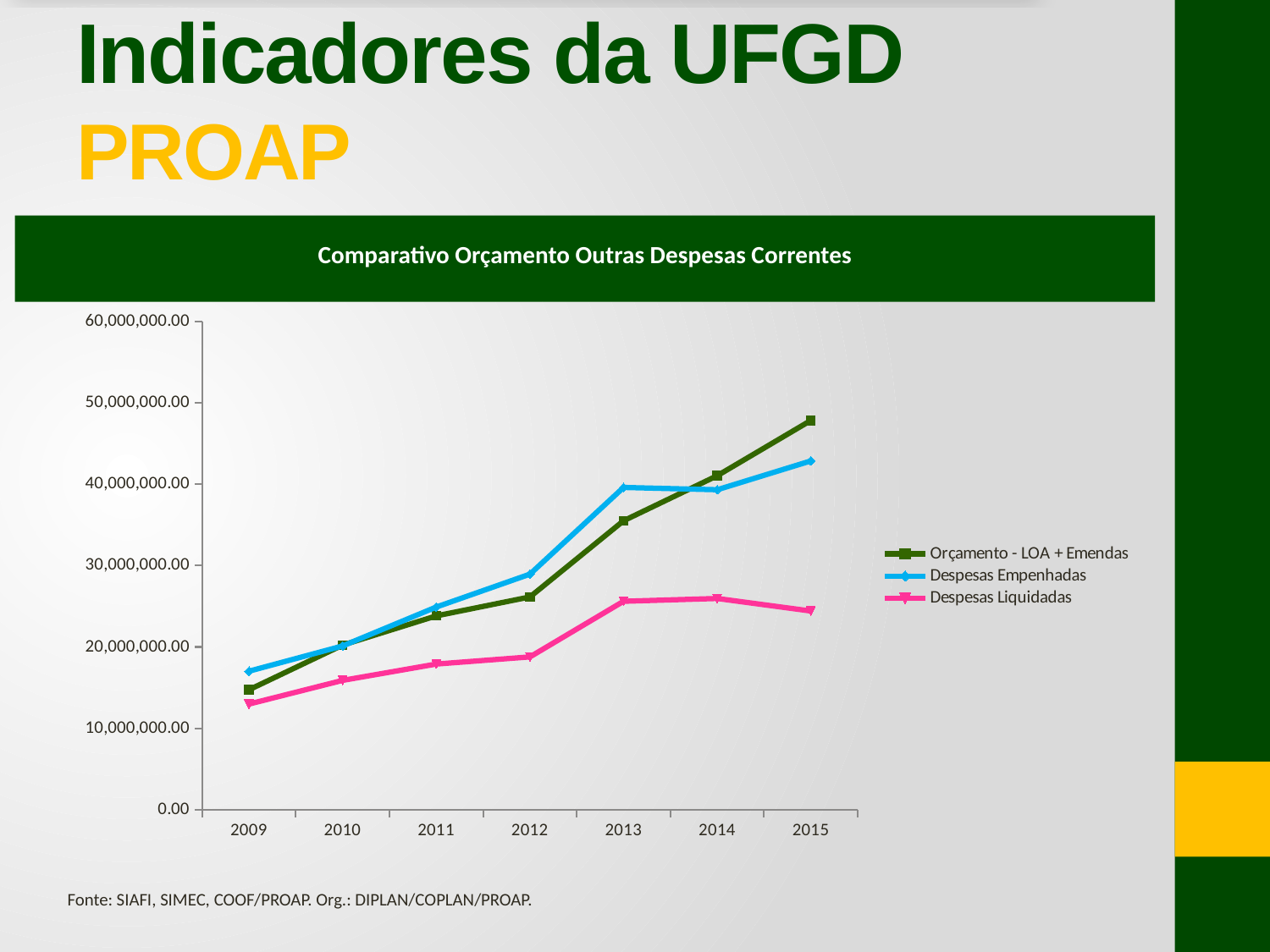

# Indicadores da UFGD PROAP
Comparativo Orçamento Outras Despesas Correntes

### Chart

| Category |  |  |  |
|---|---|---|---|
| 2009 | 14728550.0 | 17013569.0 | 12971669.0 |
| 2010 | 20217634.0 | 20115896.0 | 15883225.0 |
| 2011 | 23811618.0 | 24894487.0 | 17893455.0 |
| 2012 | 26138654.0 | 28945266.0 | 18767474.0 |
| 2013 | 35503037.0 | 39596652.0 | 25603581.0 |
| 2014 | 41040823.0 | 39314464.54 | 25945724.8 |
| 2015 | 47832069.0 | 42857578.53999999 | 24408755.35 |
Fonte: SIAFI, SIMEC, COOF/PROAP. Org.: DIPLAN/COPLAN/PROAP.